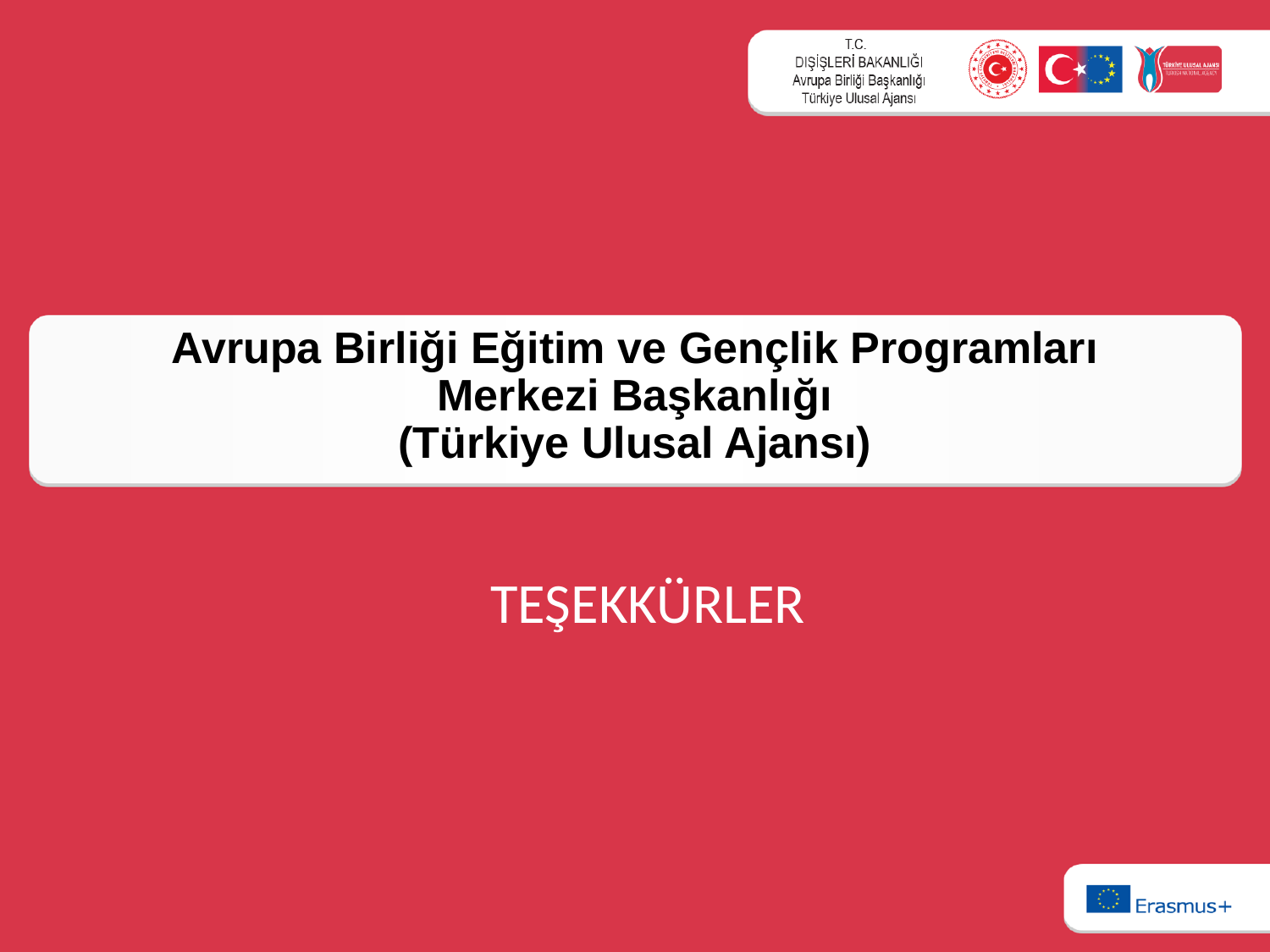

# Avrupa Birliği Eğitim ve Gençlik Programları Merkezi Başkanlığı (Türkiye Ulusal Ajansı)
TEŞEKKÜRLER